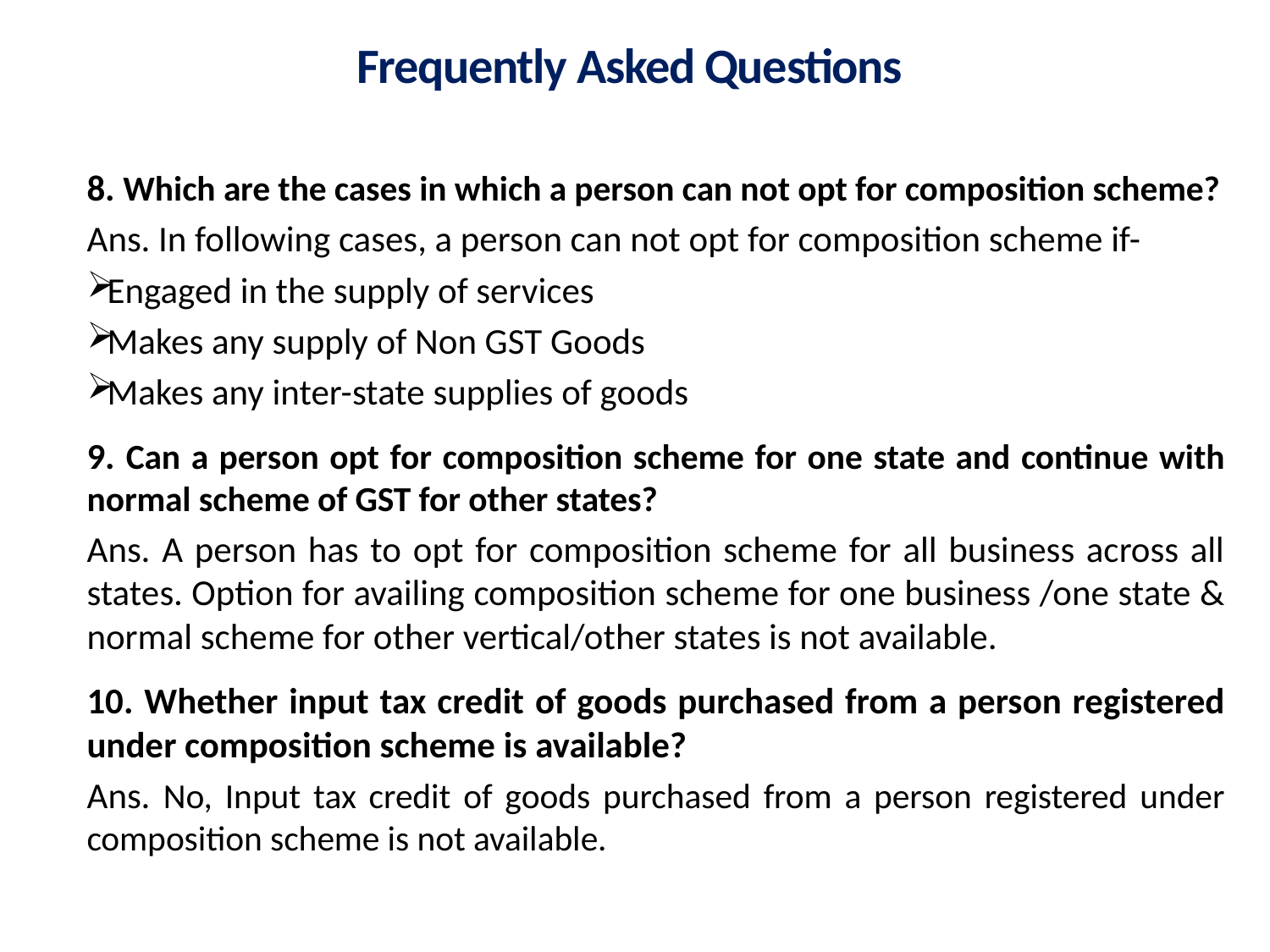

# Frequently Asked Questions
8. Which are the cases in which a person can not opt for composition scheme?
Ans. In following cases, a person can not opt for composition scheme if-
Engaged in the supply of services
Makes any supply of Non GST Goods
Makes any inter-state supplies of goods

9. Can a person opt for composition scheme for one state and continue with normal scheme of GST for other states?
Ans. A person has to opt for composition scheme for all business across all states. Option for availing composition scheme for one business /one state & normal scheme for other vertical/other states is not available.

10. Whether input tax credit of goods purchased from a person registered under composition scheme is available?
Ans. No, Input tax credit of goods purchased from a person registered under composition scheme is not available.